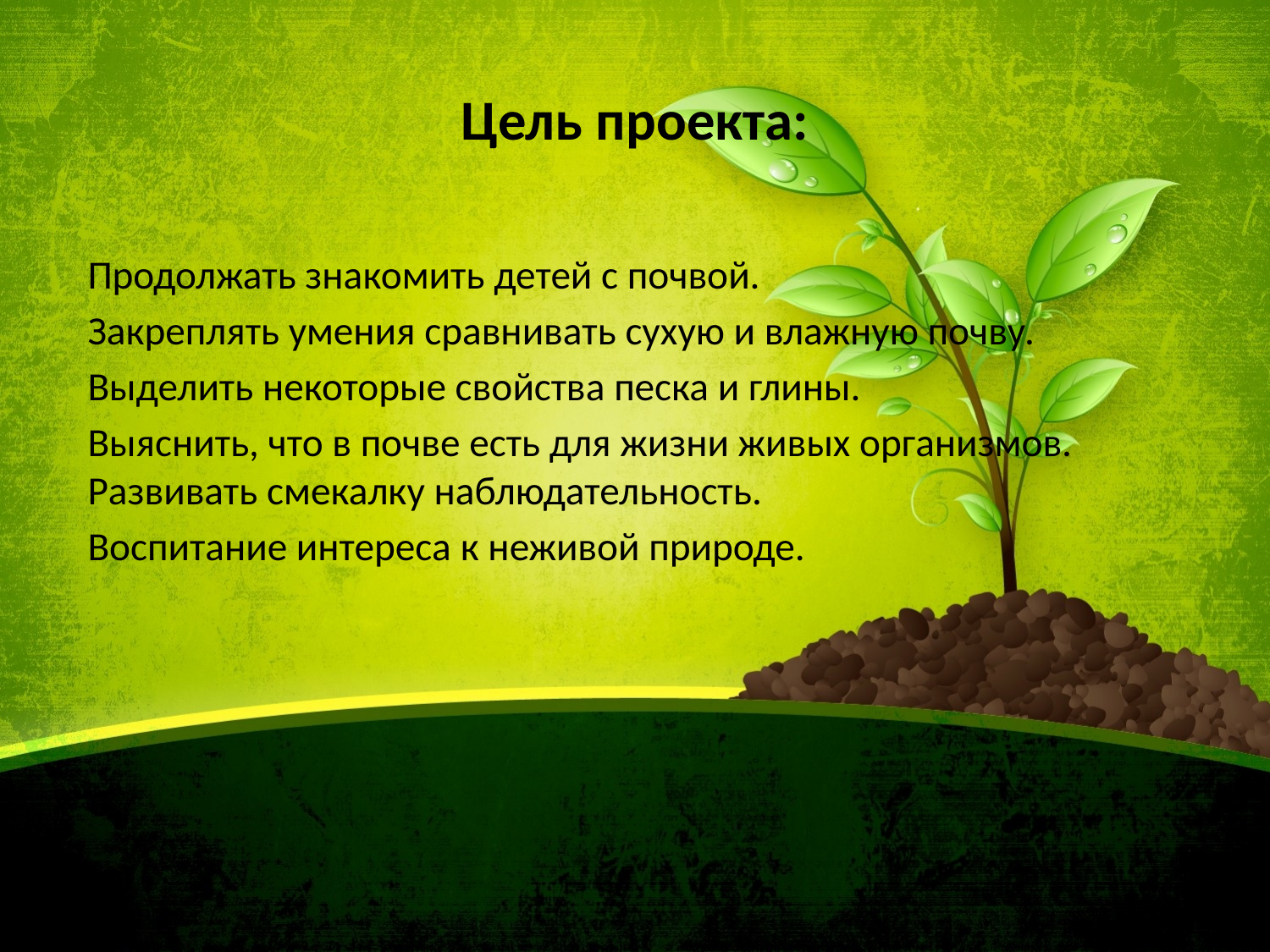

# Цель проекта:

Продолжать знакомить детей с почвой.
Закреплять умения сравнивать сухую и влажную почву.
Выделить некоторые свойства песка и глины.
Выяснить, что в почве есть для жизни живых организмов. Развивать смекалку наблюдательность.
Воспитание интереса к неживой природе.